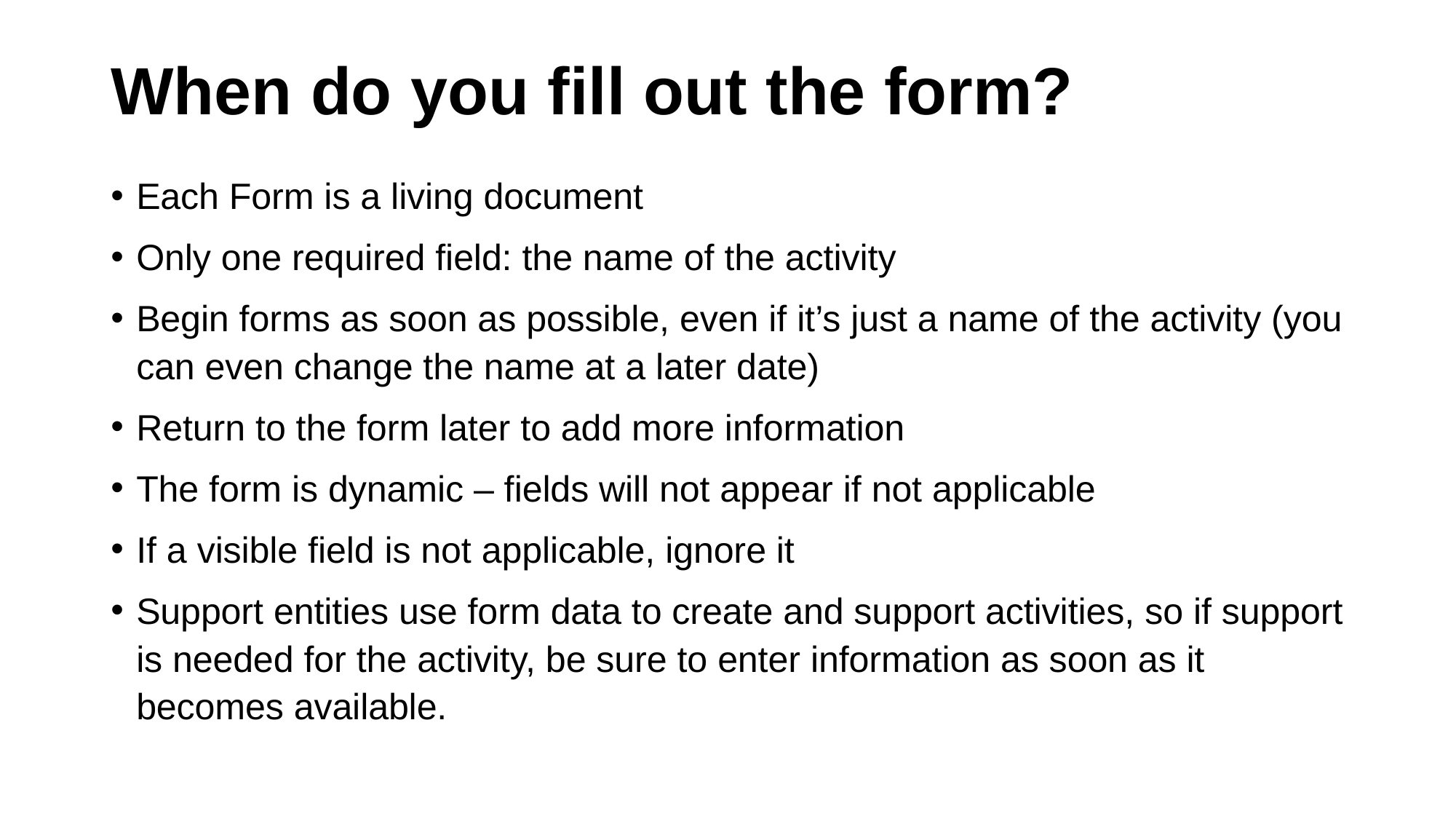

# When do you fill out the form?
Each Form is a living document
Only one required field: the name of the activity
Begin forms as soon as possible, even if it’s just a name of the activity (you can even change the name at a later date)
Return to the form later to add more information
The form is dynamic – fields will not appear if not applicable
If a visible field is not applicable, ignore it
Support entities use form data to create and support activities, so if support is needed for the activity, be sure to enter information as soon as it becomes available.